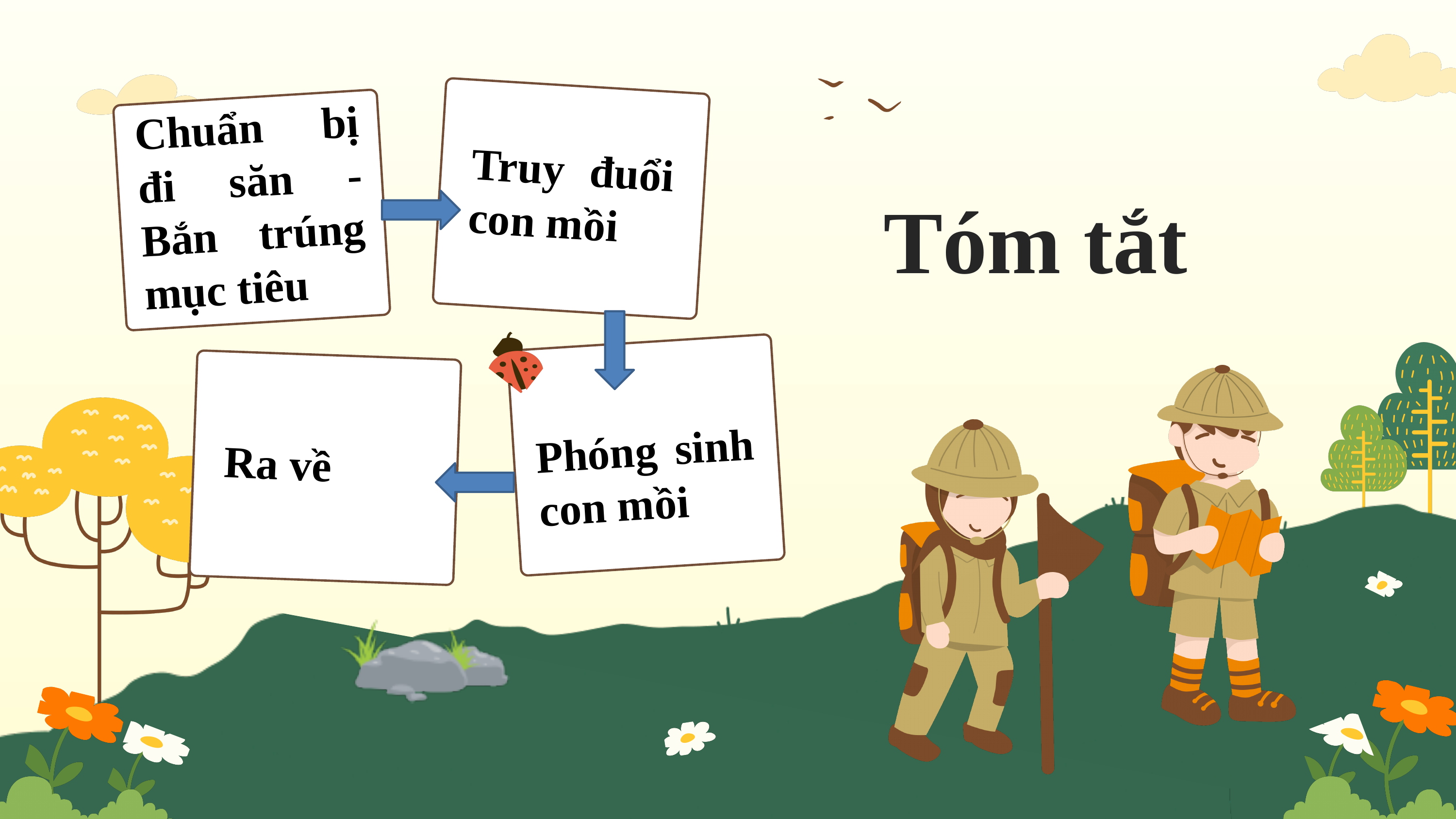

Chuẩn bị đi săn - Bắn trúng mục tiêu
Truy đuổi con mồi

Tóm tắt

Phóng sinh con mồi
Ra về